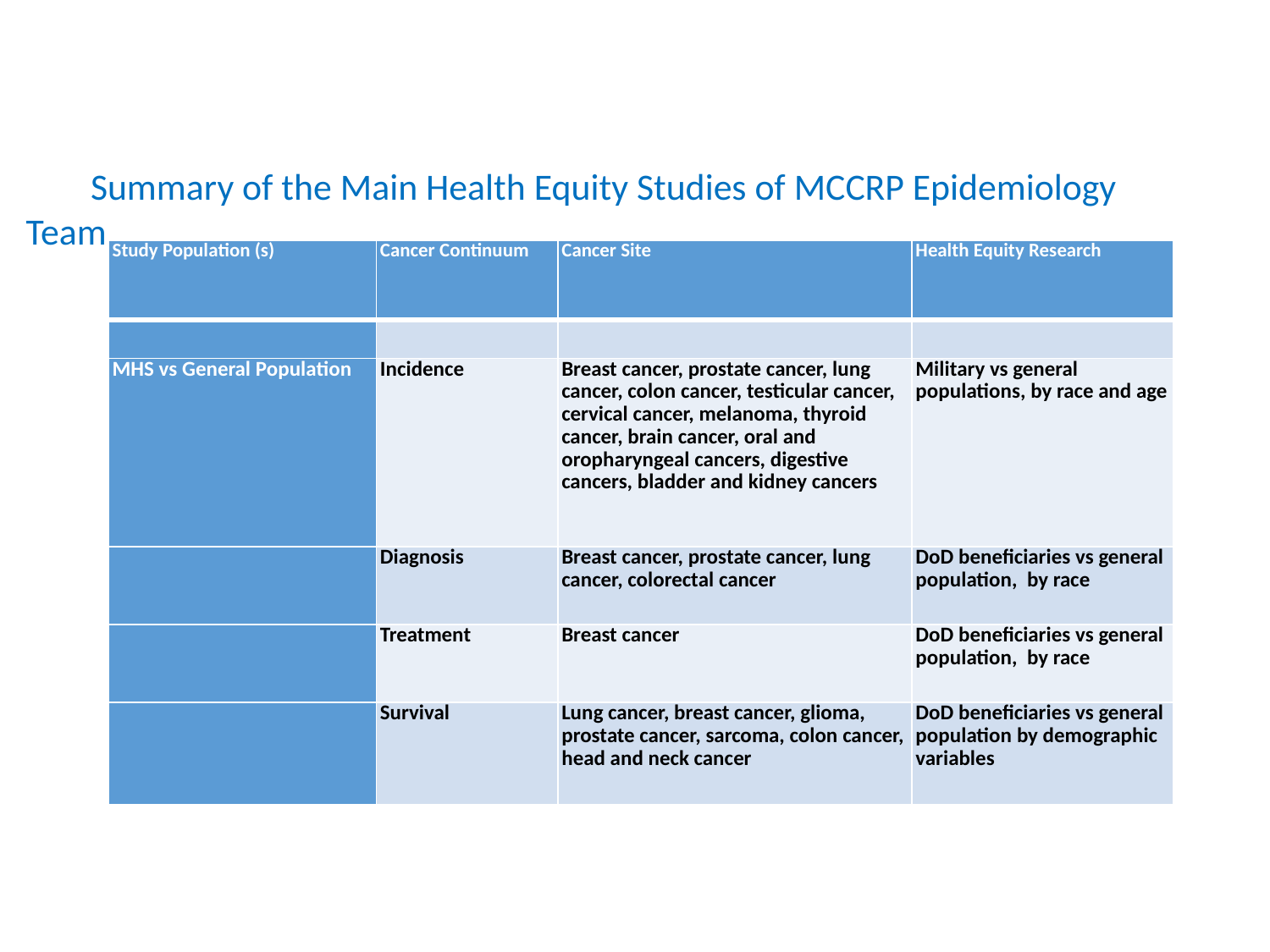

Summary of the Main Health Equity Studies of MCCRP Epidemiology Team
| Study Population (s) | Cancer Continuum | Cancer Site | Health Equity Research |
| --- | --- | --- | --- |
|  |  |  |  |
| MHS vs General Population | Incidence | Breast cancer, prostate cancer, lung cancer, colon cancer, testicular cancer, cervical cancer, melanoma, thyroid cancer, brain cancer, oral and oropharyngeal cancers, digestive cancers, bladder and kidney cancers | Military vs general populations, by race and age |
|  | Diagnosis | Breast cancer, prostate cancer, lung cancer, colorectal cancer | DoD beneficiaries vs general population, by race |
|  | Treatment | Breast cancer | DoD beneficiaries vs general population, by race |
|  | Survival | Lung cancer, breast cancer, glioma, prostate cancer, sarcoma, colon cancer, head and neck cancer | DoD beneficiaries vs general population by demographic variables |